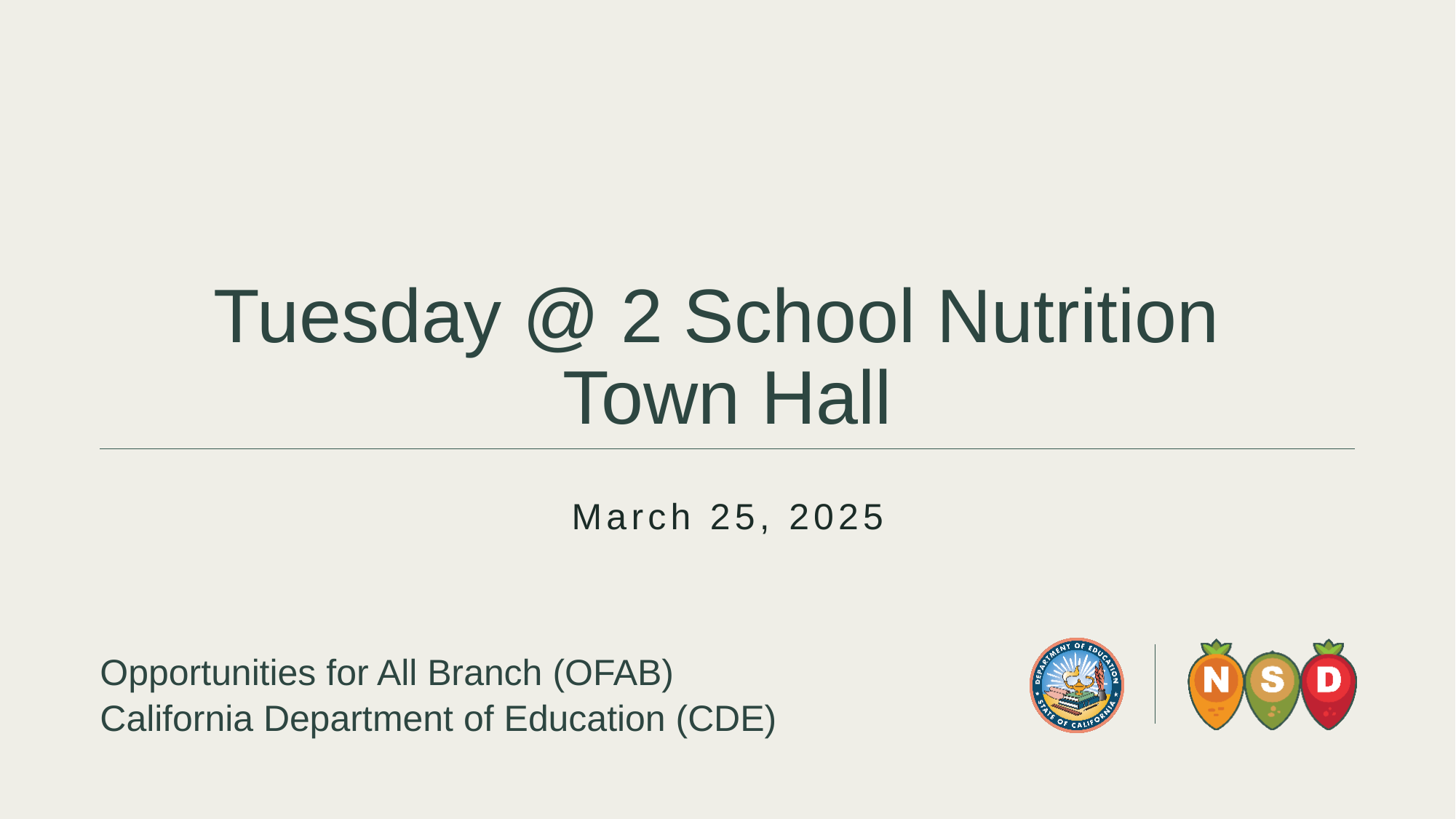

# Tuesday @ 2 School Nutrition Town Hall
March 25, 2025